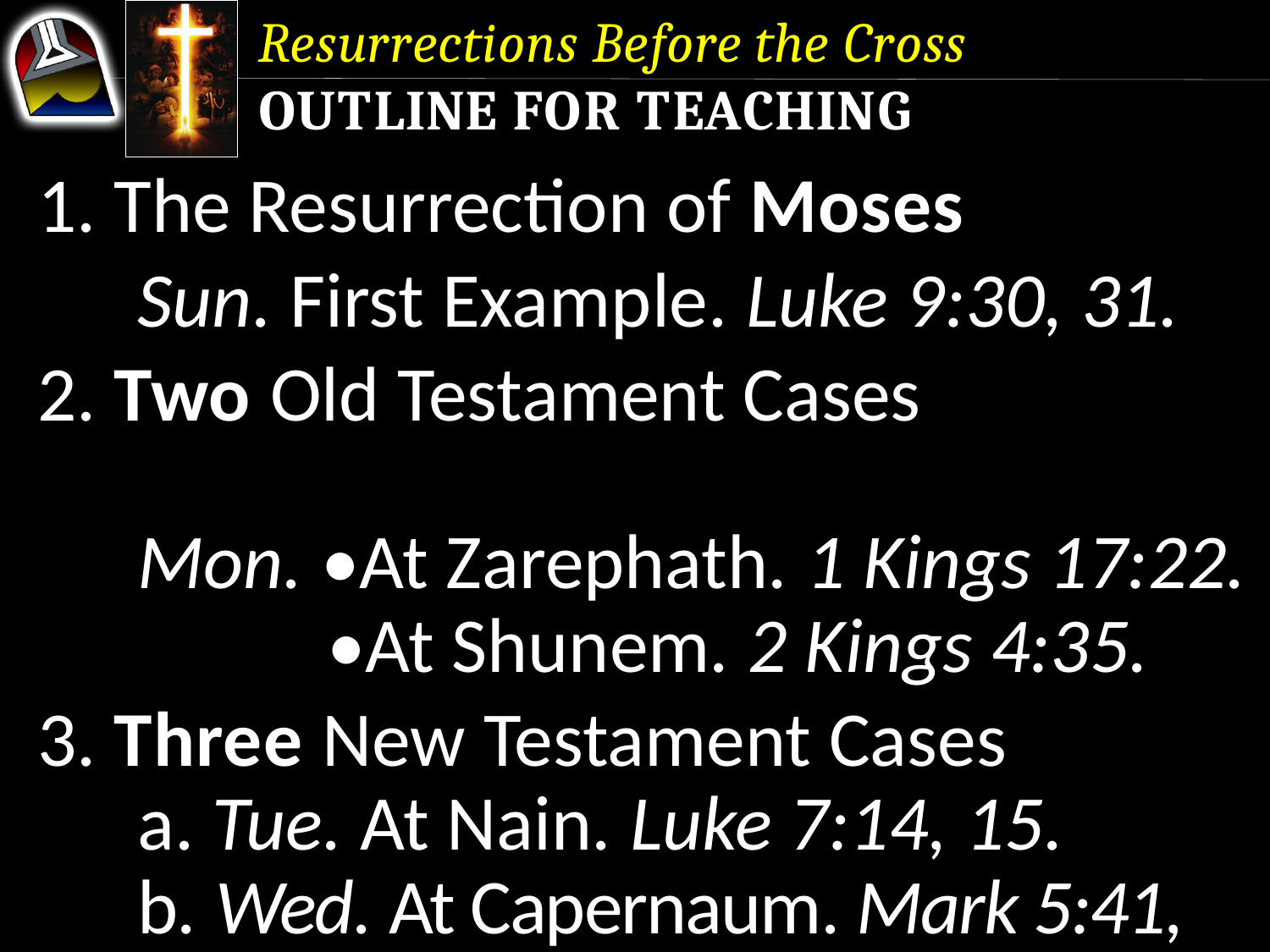

Resurrections Before the Cross
Outline for Teaching
1. The Resurrection of Moses
	Sun. First Example. Luke 9:30, 31.
2. Two Old Testament Cases
	Mon. •At Zarephath. 1 Kings 17:22.
			  •At Shunem. 2 Kings 4:35.
3. Three New Testament Cases
	a. Tue. At Nain. Luke 7:14, 15.
	b. Wed. At Capernaum. Mark 5:41, 42.
	c. Thu. At Bethany. John 11:43, 44.